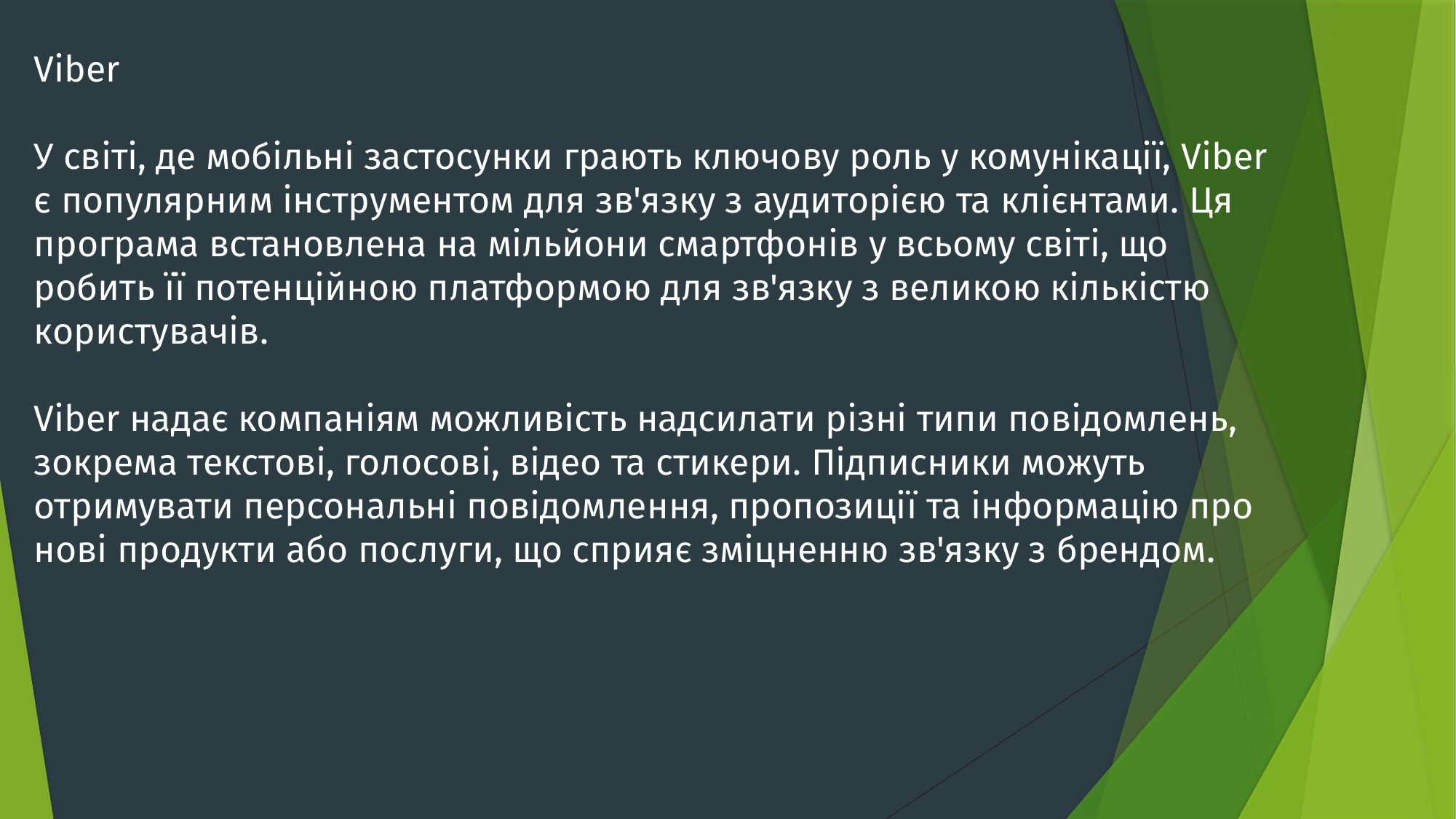

Viber

У світі, де мобільні застосунки грають ключову роль у комунікації, Viber є популярним інструментом для зв'язку з аудиторією та клієнтами. Ця програма встановлена ​​на мільйони смартфонів у всьому світі, що робить її потенційною платформою для зв'язку з великою кількістю користувачів.

Viber надає компаніям можливість надсилати різні типи повідомлень, зокрема текстові, голосові, відео та стикери. Підписники можуть отримувати персональні повідомлення, пропозиції та інформацію про нові продукти або послуги, що сприяє зміцненню зв'язку з брендом.